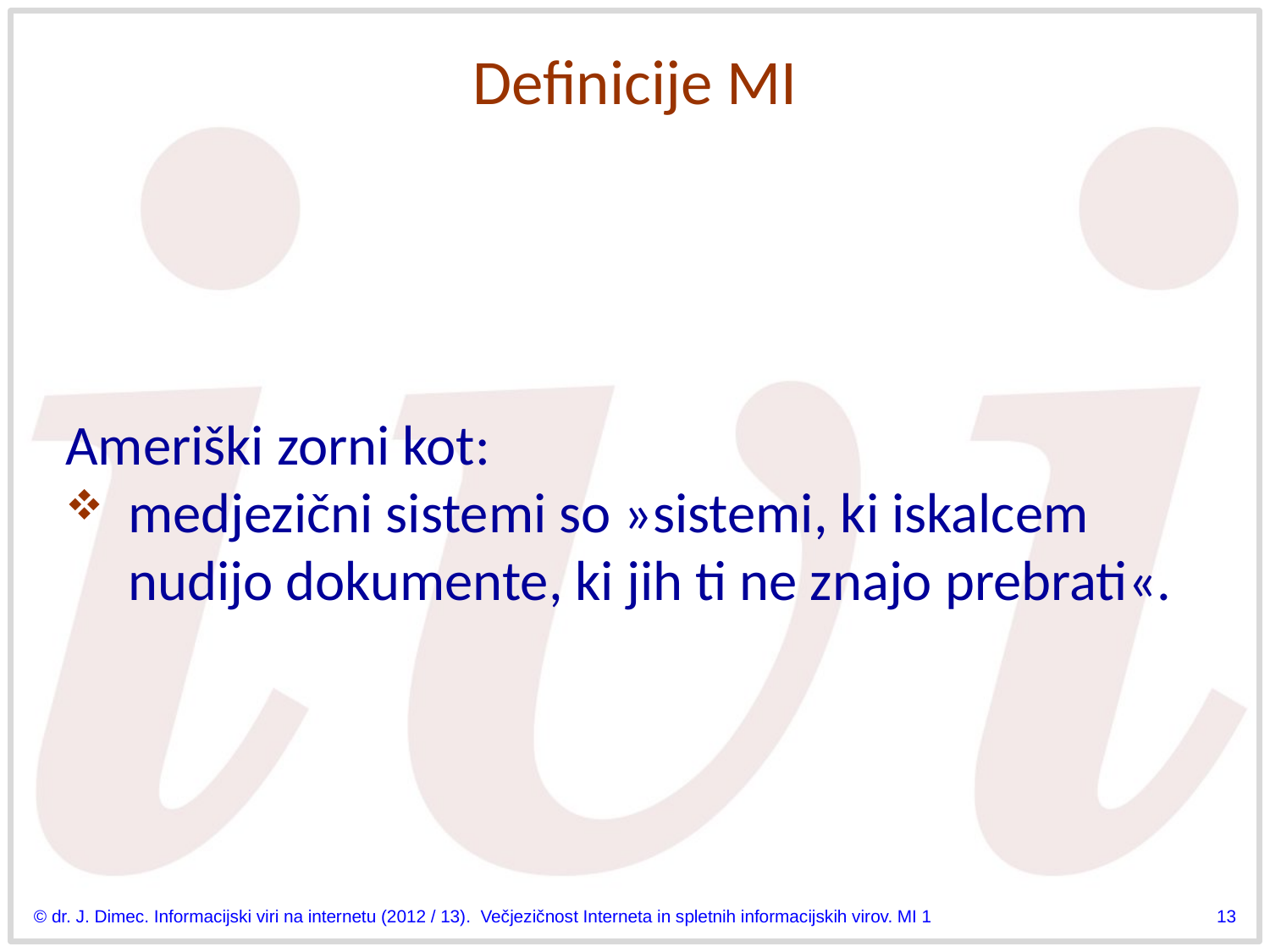

# Definicije MI
Ameriški zorni kot:
medjezični sistemi so »sistemi, ki iskalcem nudijo dokumente, ki jih ti ne znajo prebrati«.
© dr. J. Dimec. Informacijski viri na internetu (2012 / 13).  Večjezičnost Interneta in spletnih informacijskih virov. MI 1
13